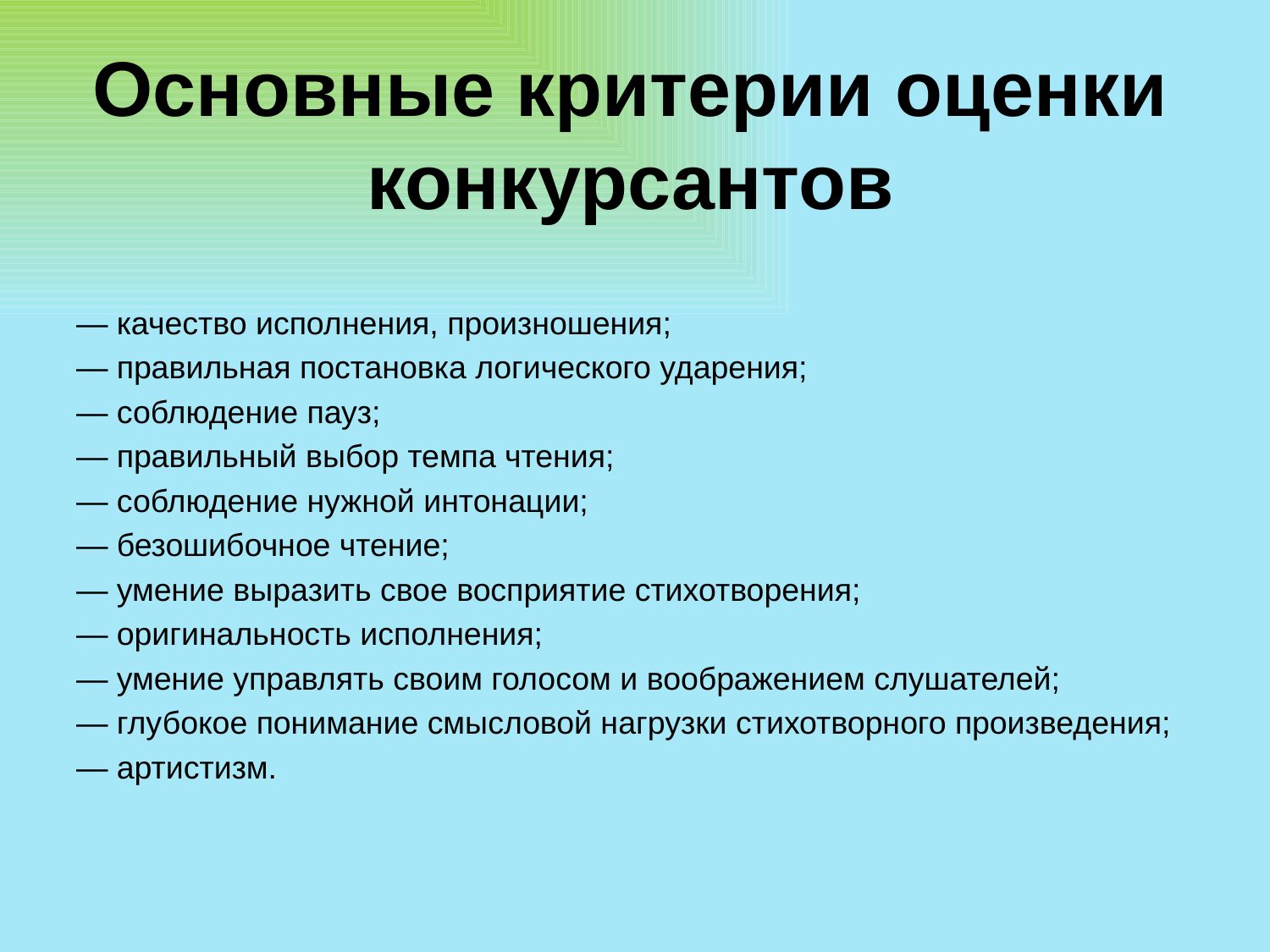

# Основные критерии оценки конкурсантов

— качество исполнения, произношения;
— правильная постановка логического ударения;
— соблюдение пауз;
— правильный выбор темпа чтения;
— соблюдение нужной интонации;
— безошибочное чтение;
— умение выразить свое восприятие стихотворения;
— оригинальность исполнения;
— умение управлять своим голосом и воображением слушателей;
— глубокое понимание смысловой нагрузки стихотворного произведения;
— артистизм.